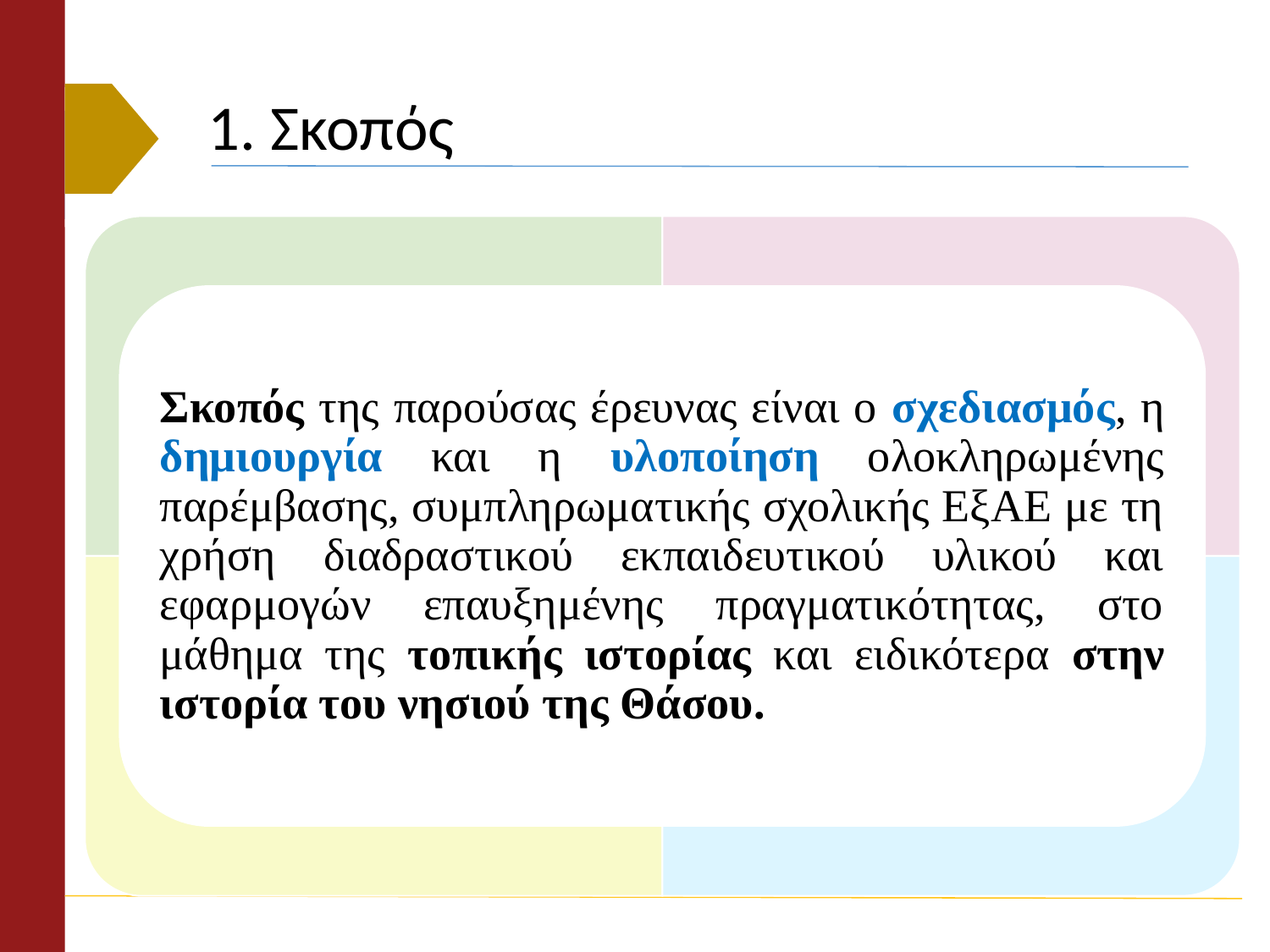

# 1. Σκοπός
Σκοπός της παρούσας έρευνας είναι ο σχεδιασμός, η δημιουργία και η υλοποίηση ολοκληρωμένης παρέμβασης, συμπληρωματικής σχολικής ΕξΑΕ με τη χρήση διαδραστικού εκπαιδευτικού υλικού και εφαρμογών επαυξημένης πραγματικότητας, στο μάθημα της τοπικής ιστορίας και ειδικότερα στην ιστορία του νησιού της Θάσου.